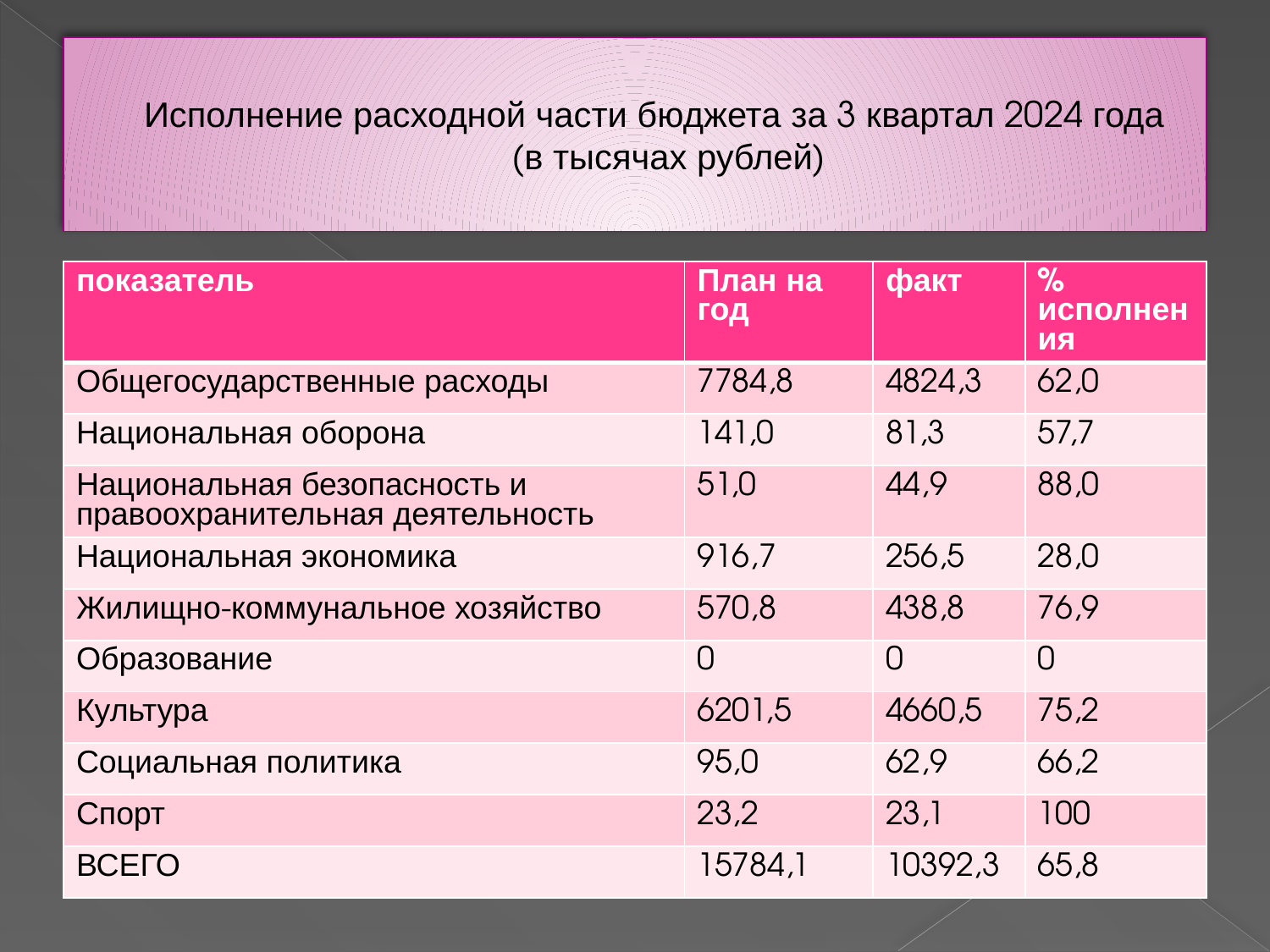

# Исполнение расходной части бюджета за 3 квартал 2024 года    (в тысячах рублей)
| показатель | План на год | факт | % исполнения |
| --- | --- | --- | --- |
| Общегосударственные расходы | 7784,8 | 4824,3 | 62,0 |
| Национальная оборона | 141,0 | 81,3 | 57,7 |
| Национальная безопасность и правоохранительная деятельность | 51,0 | 44,9 | 88,0 |
| Национальная экономика | 916,7 | 256,5 | 28,0 |
| Жилищно-коммунальное хозяйство | 570,8 | 438,8 | 76,9 |
| Образование | 0 | 0 | 0 |
| Культура | 6201,5 | 4660,5 | 75,2 |
| Социальная политика | 95,0 | 62,9 | 66,2 |
| Спорт | 23,2 | 23,1 | 100 |
| ВСЕГО | 15784,1 | 10392,3 | 65,8 |